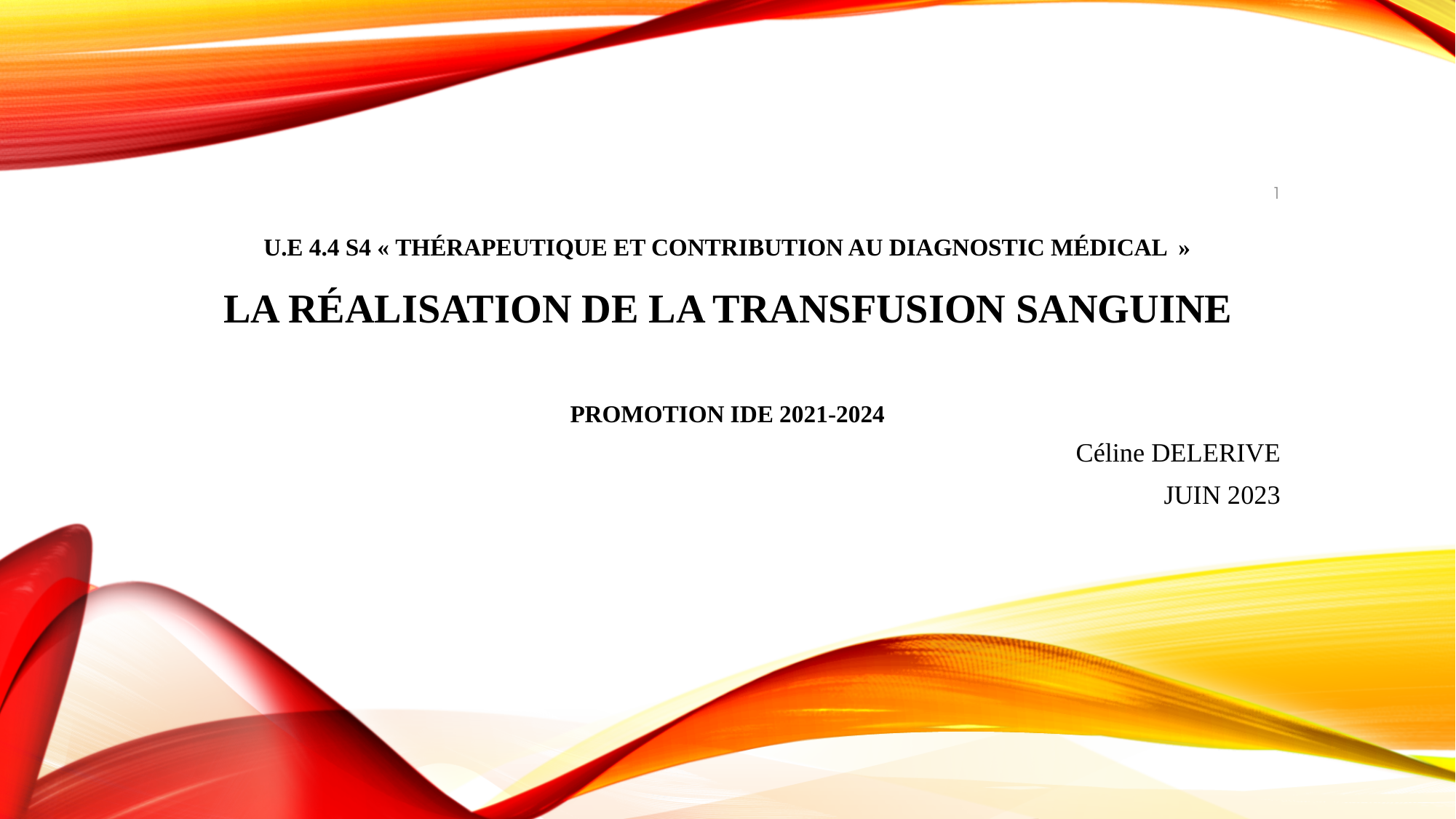

1
# U.E 4.4 s4 « Thérapeutique et contribution au diagnostic médical  » La réalisation de la transfusion sanguine Promotion ide 2021-2024
Céline DELERIVE
JUIN 2023